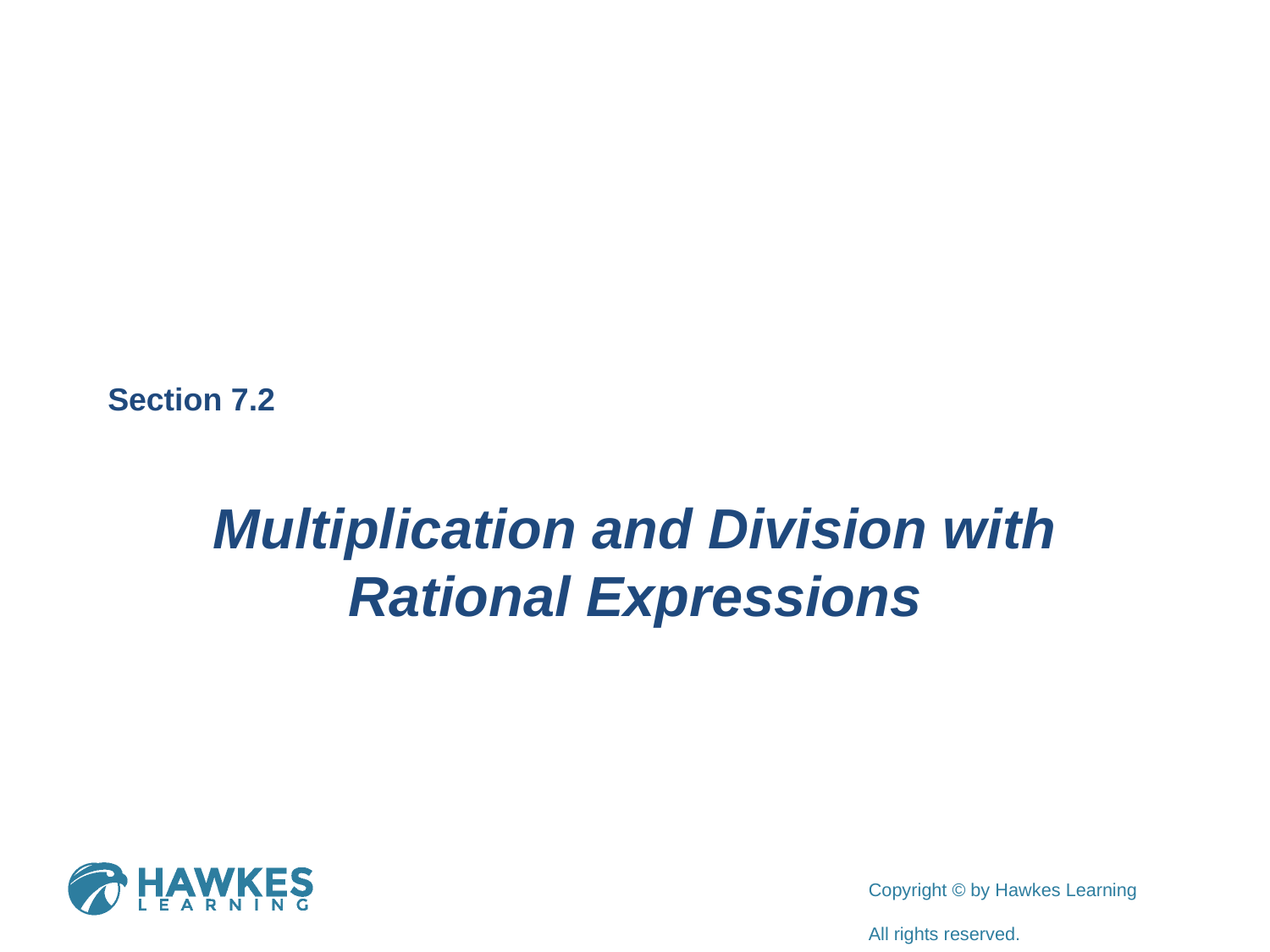

Section 7.2
Multiplication and Division with Rational Expressions